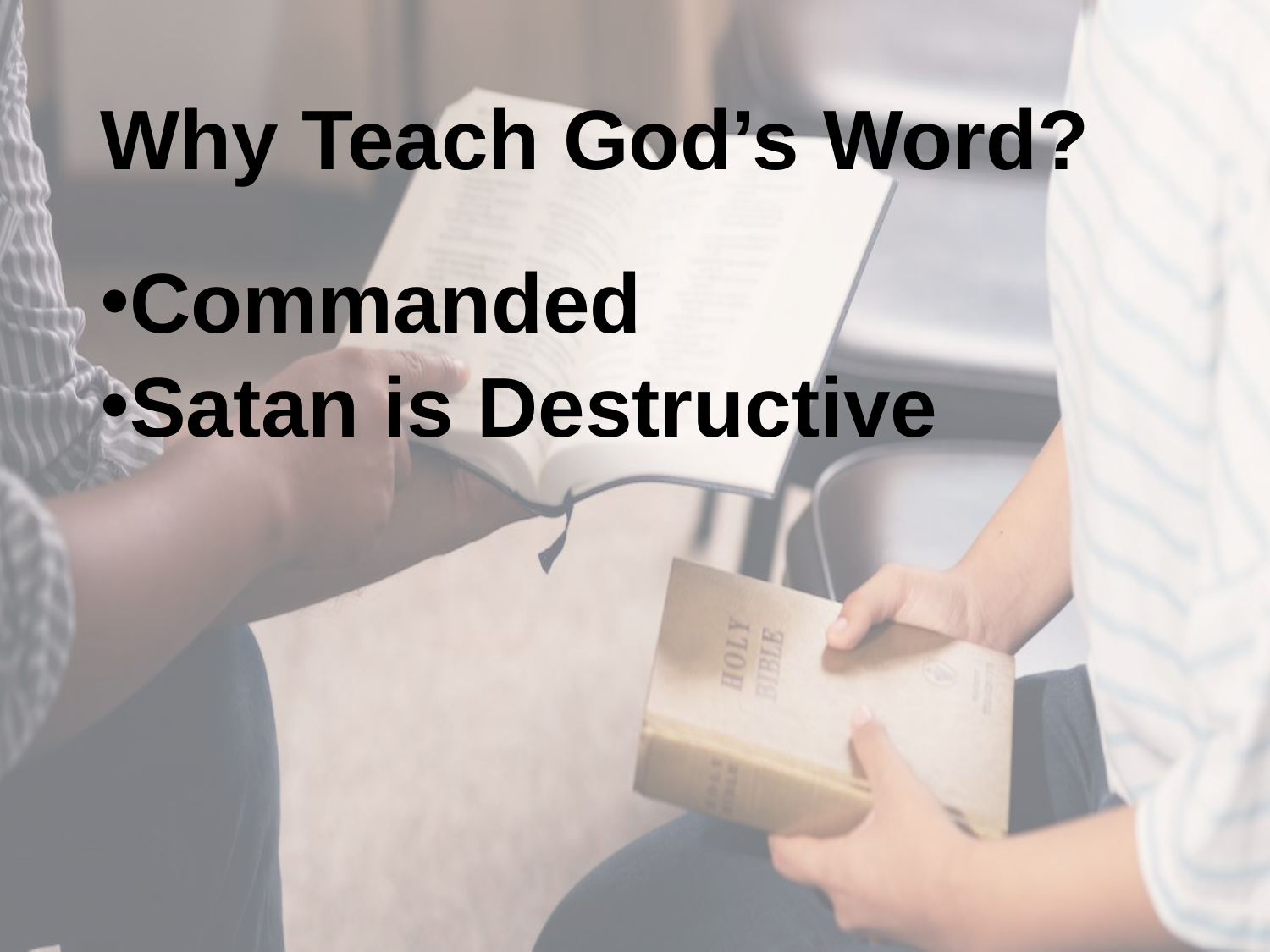

# Why Teach God’s Word?
Commanded
Satan is Destructive